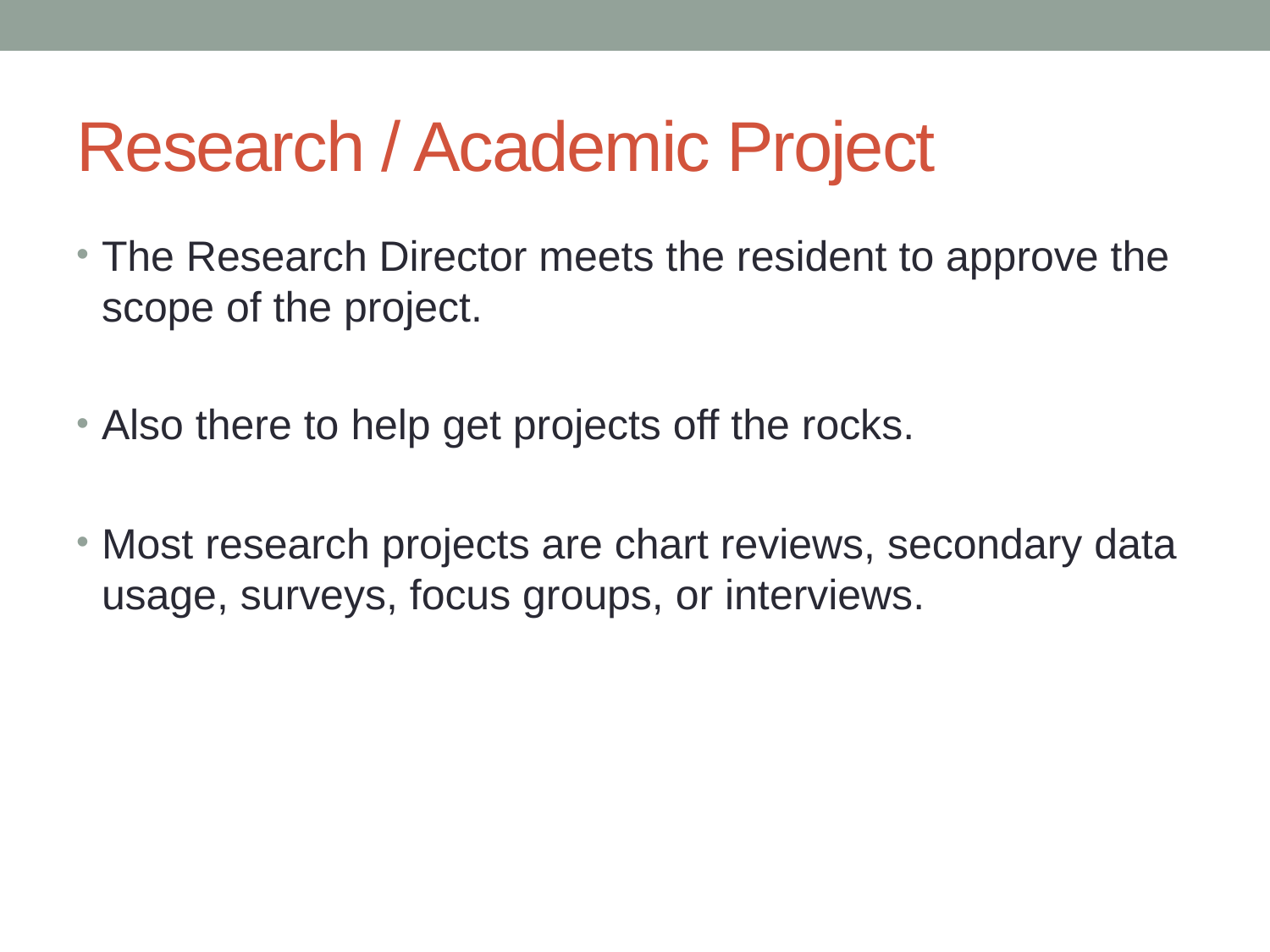

# Research / Academic Project
The Research Director meets the resident to approve the scope of the project.

Also there to help get projects off the rocks.

Most research projects are chart reviews, secondary data usage, surveys, focus groups, or interviews.